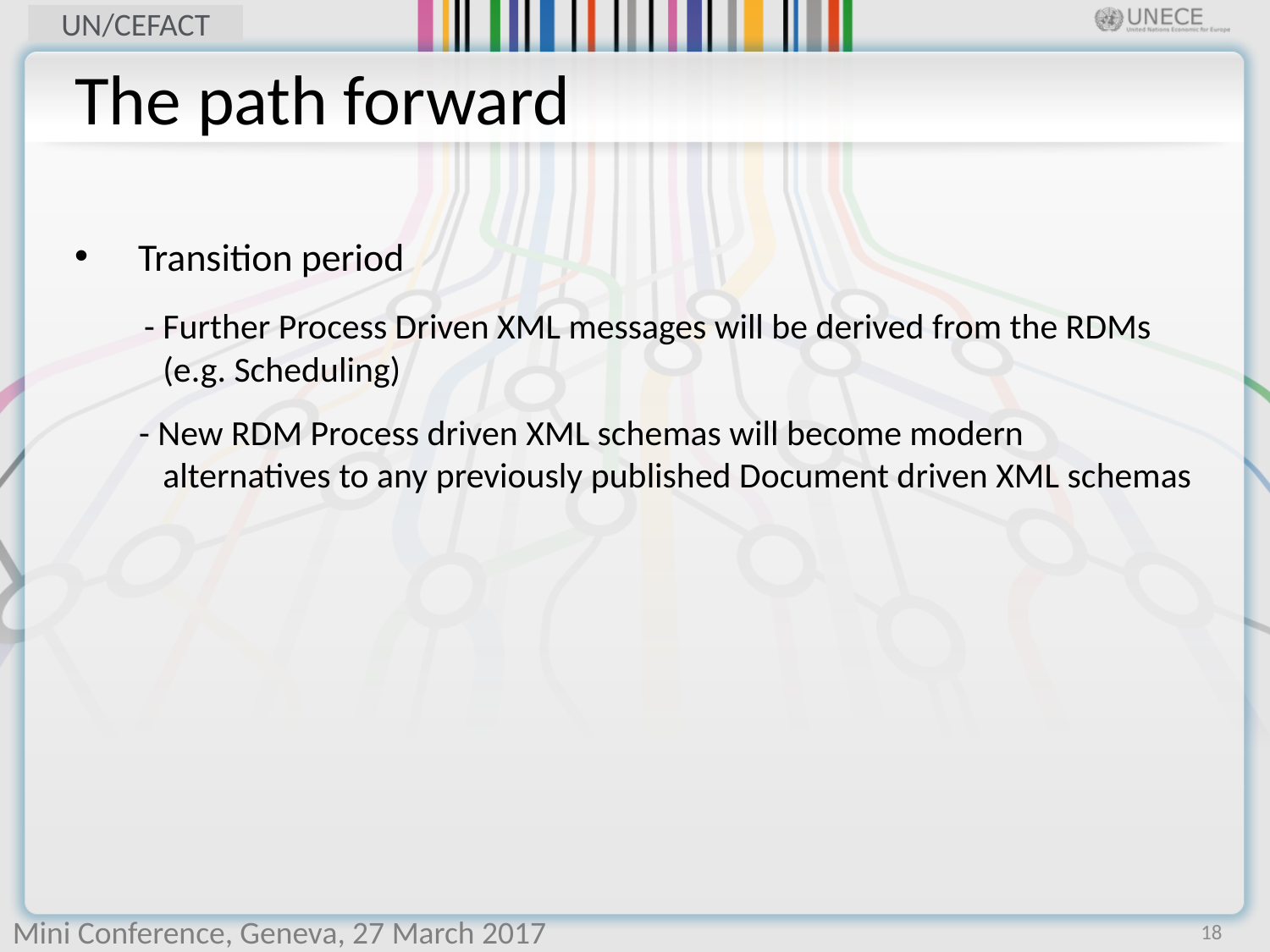

# The path forward
Transition period
        - Further Process Driven XML messages will be derived from the RDMs
           (e.g. Scheduling)
        - New RDM Process driven XML schemas will become modern
           alternatives to any previously published Document driven XML schemas

18
Mini Conference, Geneva, 27 March 2017